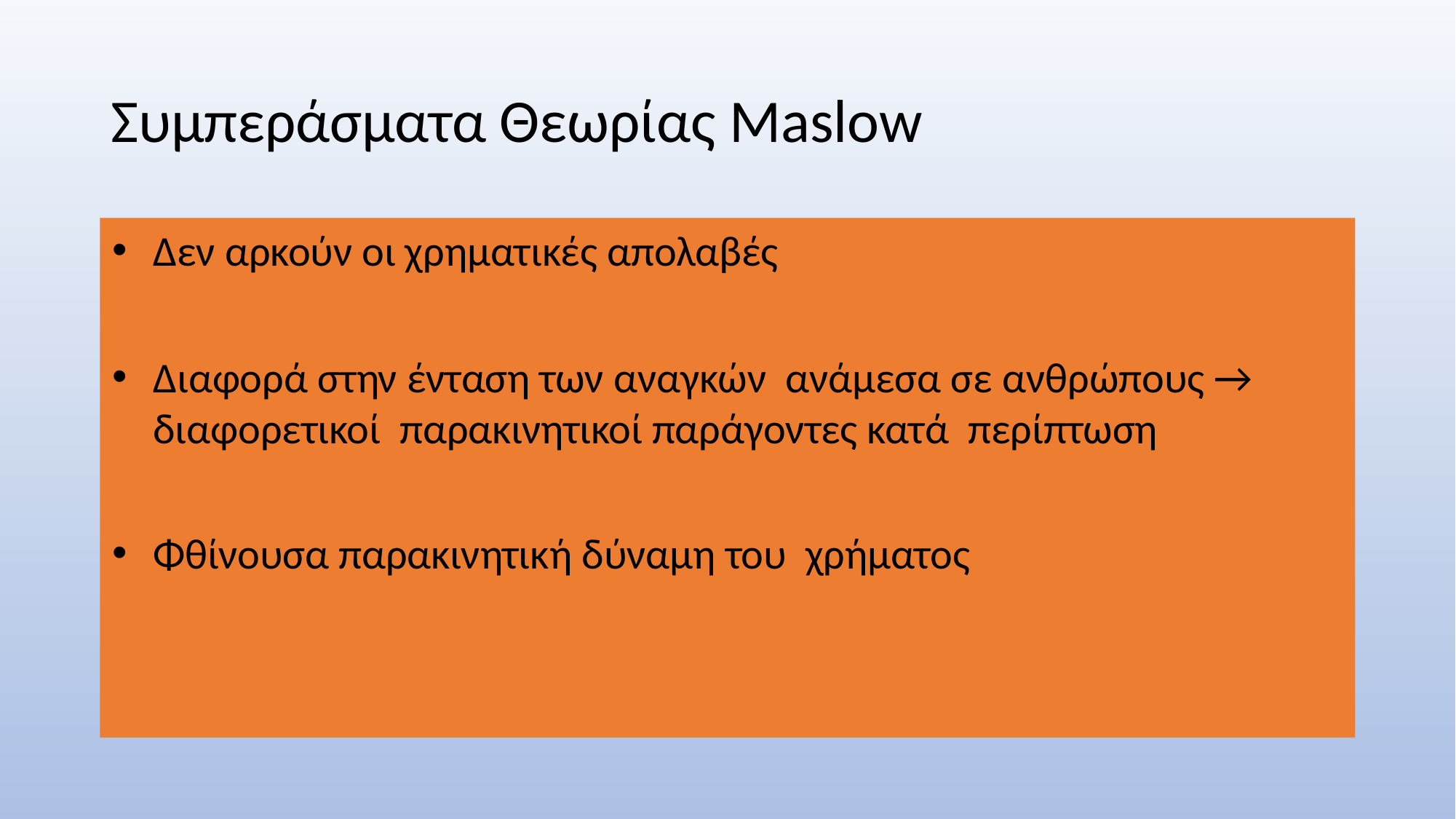

# Συμπεράσματα Θεωρίας Maslow
Δεν αρκούν οι χρηματικές απολαβές

Διαφορά στην ένταση των αναγκών  ανάμεσα σε ανθρώπους → διαφορετικοί  παρακινητικοί παράγοντες κατά  περίπτωση

Φθίνουσα παρακινητική δύναμη του  χρήματος